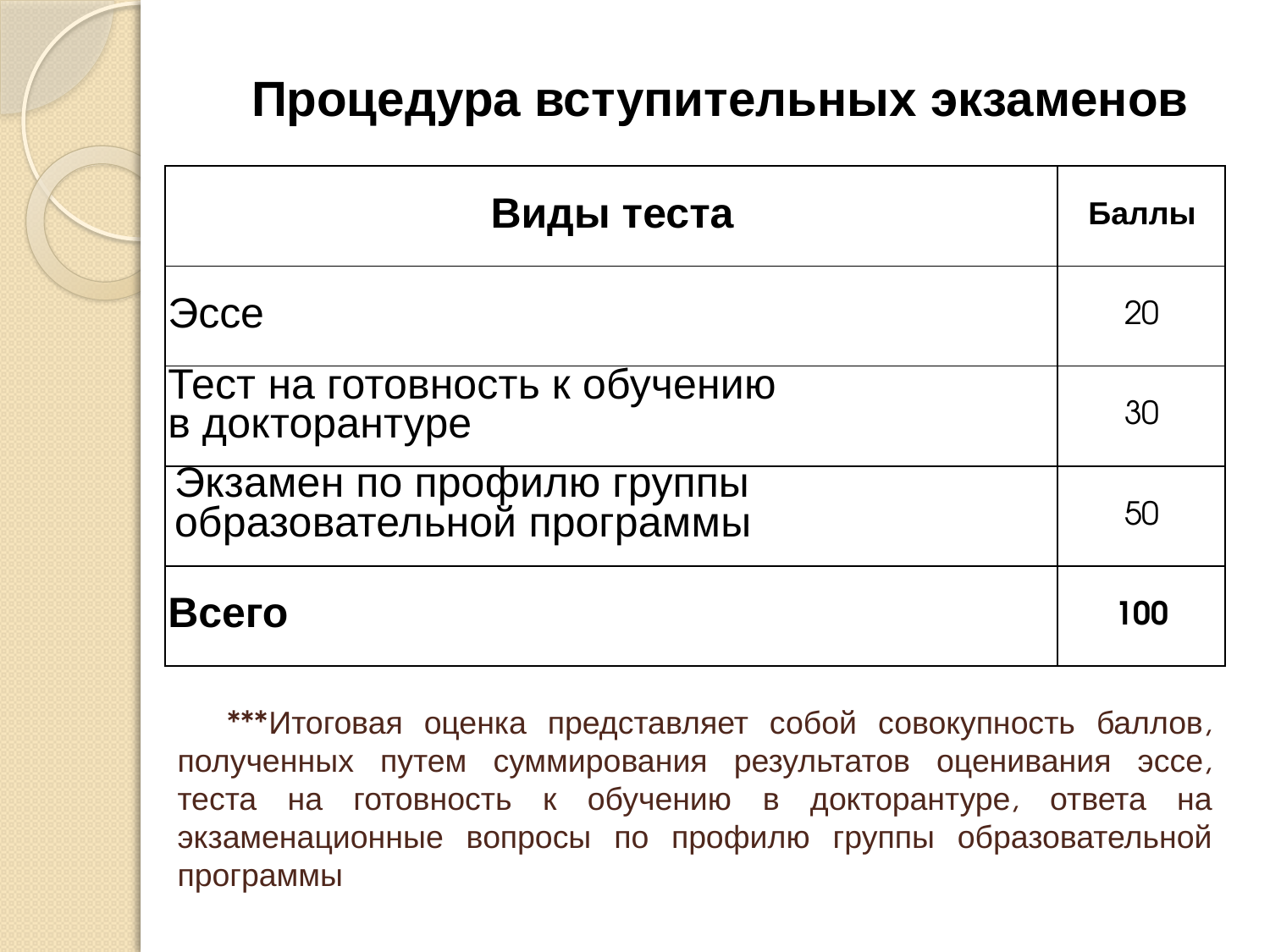

# Процедура вступительных экзаменов
| Виды теста | Баллы |
| --- | --- |
| Эссе | 20 |
| Тест на готовность к обучению в докторантуре | 30 |
| Экзамен по профилю группы образовательной программы | 50 |
| Всего | 100 |
***Итоговая оценка представляет собой совокупность баллов, полученных путем суммирования результатов оценивания эссе, теста на готовность к обучению в докторантуре, ответа на экзаменационные вопросы по профилю группы образовательной программы